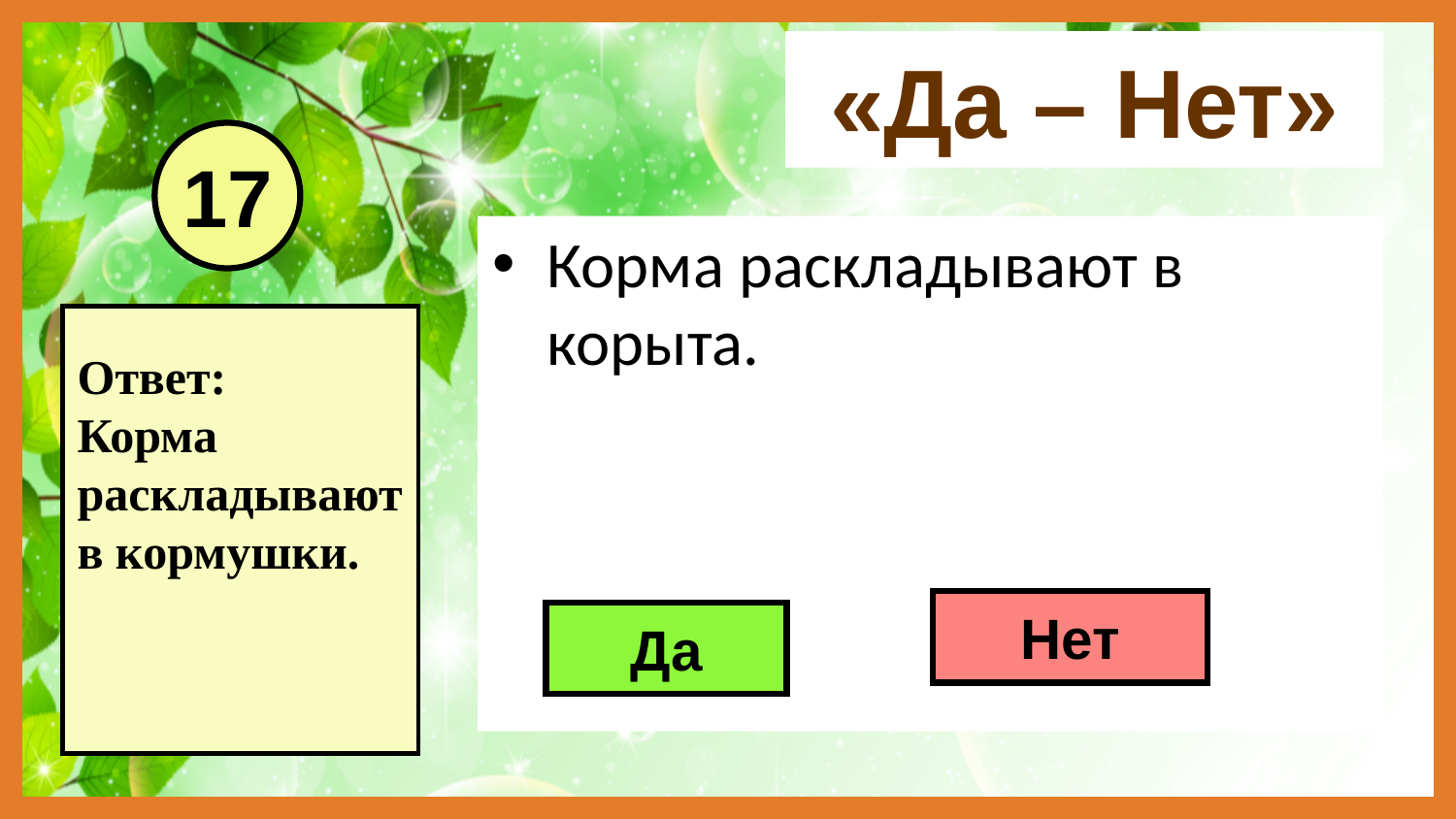

«Да – Нет»
17
Корма раскладывают в корыта.

Ответ:
Корма
раскладывают
в кормушки.

Нет
Да